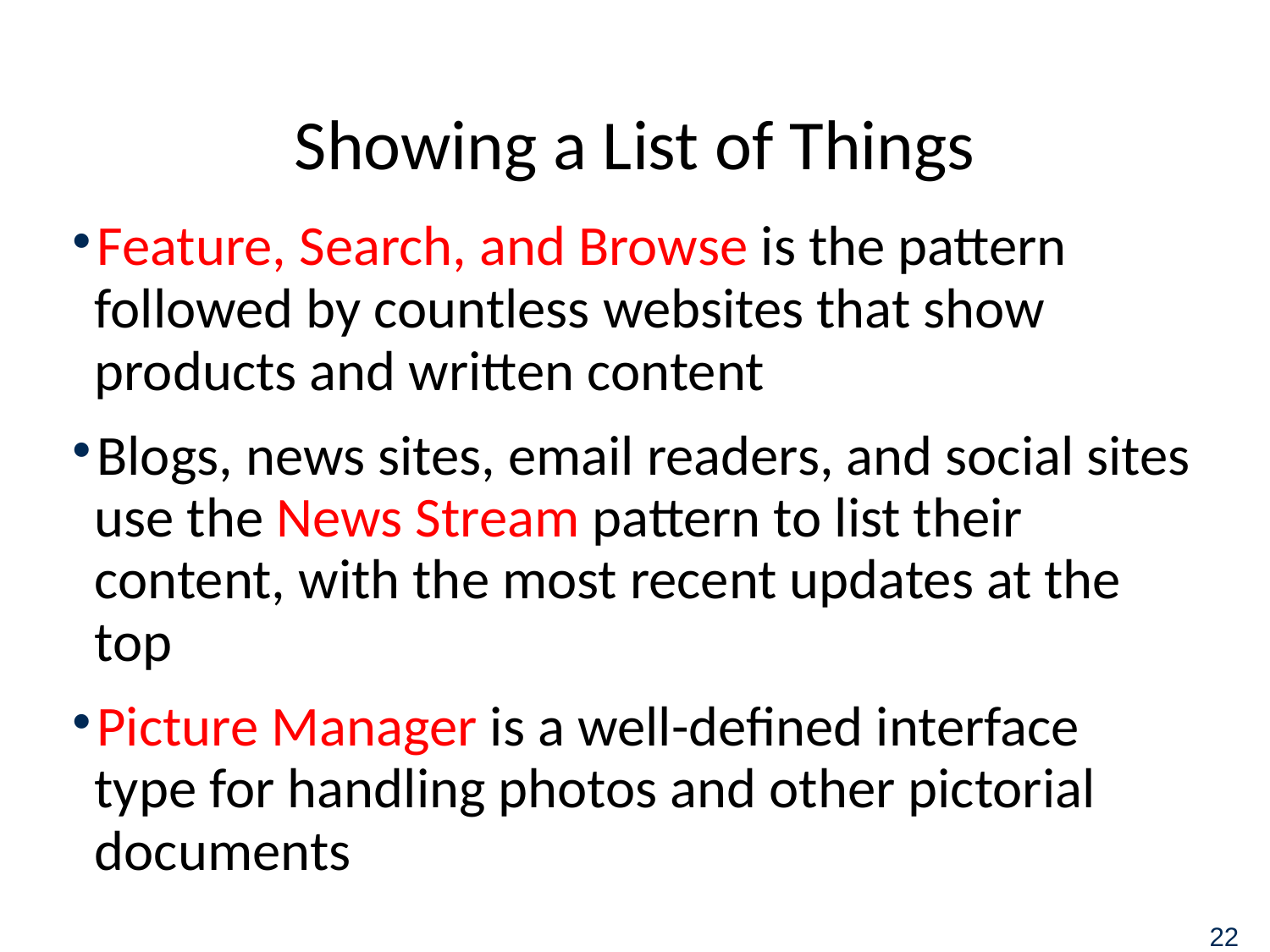

# Showing a List of Things
Feature, Search, and Browse is the pattern followed by countless websites that show products and written content
Blogs, news sites, email readers, and social sites use the News Stream pattern to list their content, with the most recent updates at the top
Picture Manager is a well-defined interface type for handling photos and other pictorial documents
22